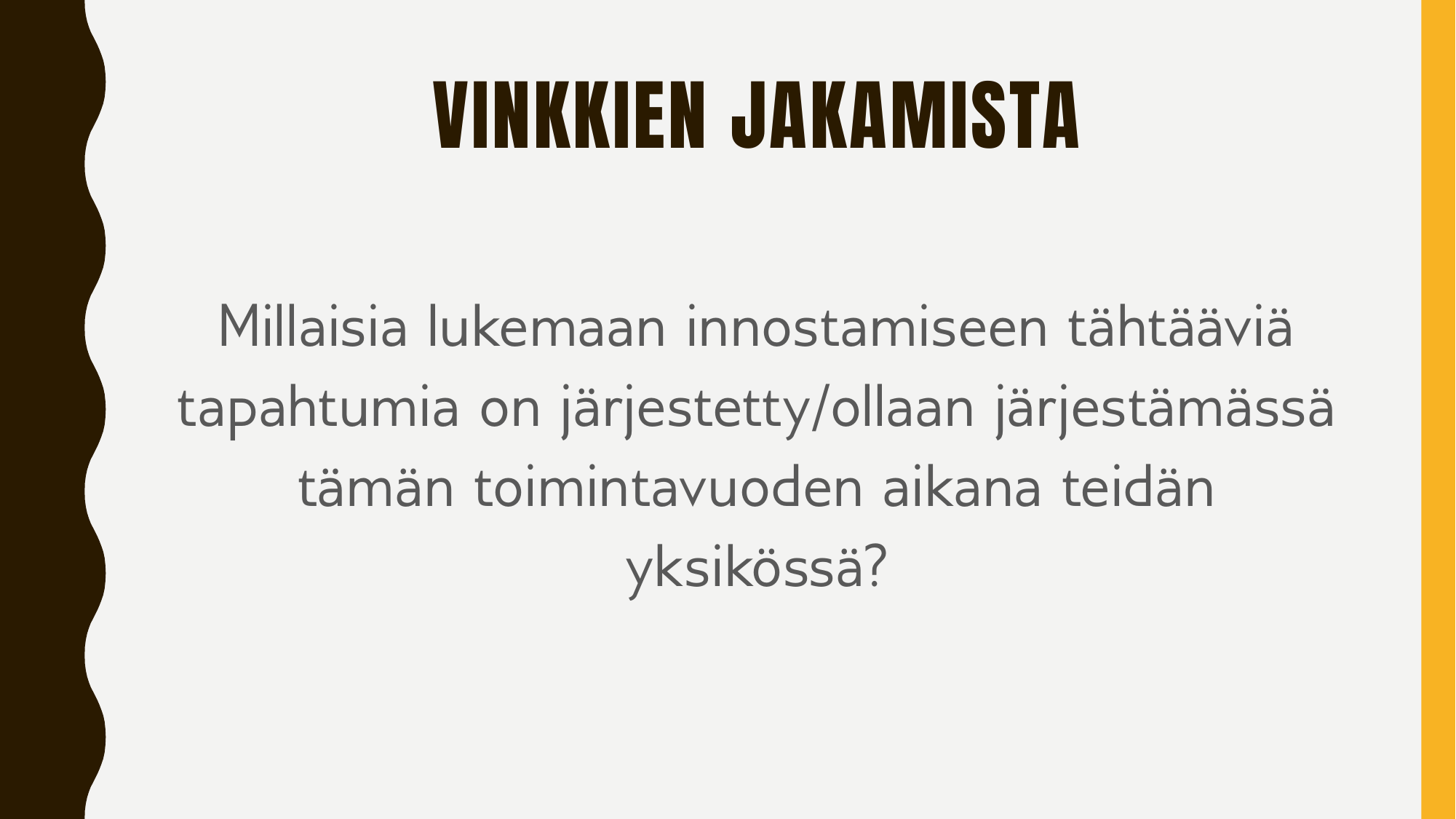

# Vinkkien jakamista
Millaisia lukemaan innostamiseen tähtääviä tapahtumia on järjestetty/ollaan järjestämässä tämän toimintavuoden aikana teidän yksikössä?